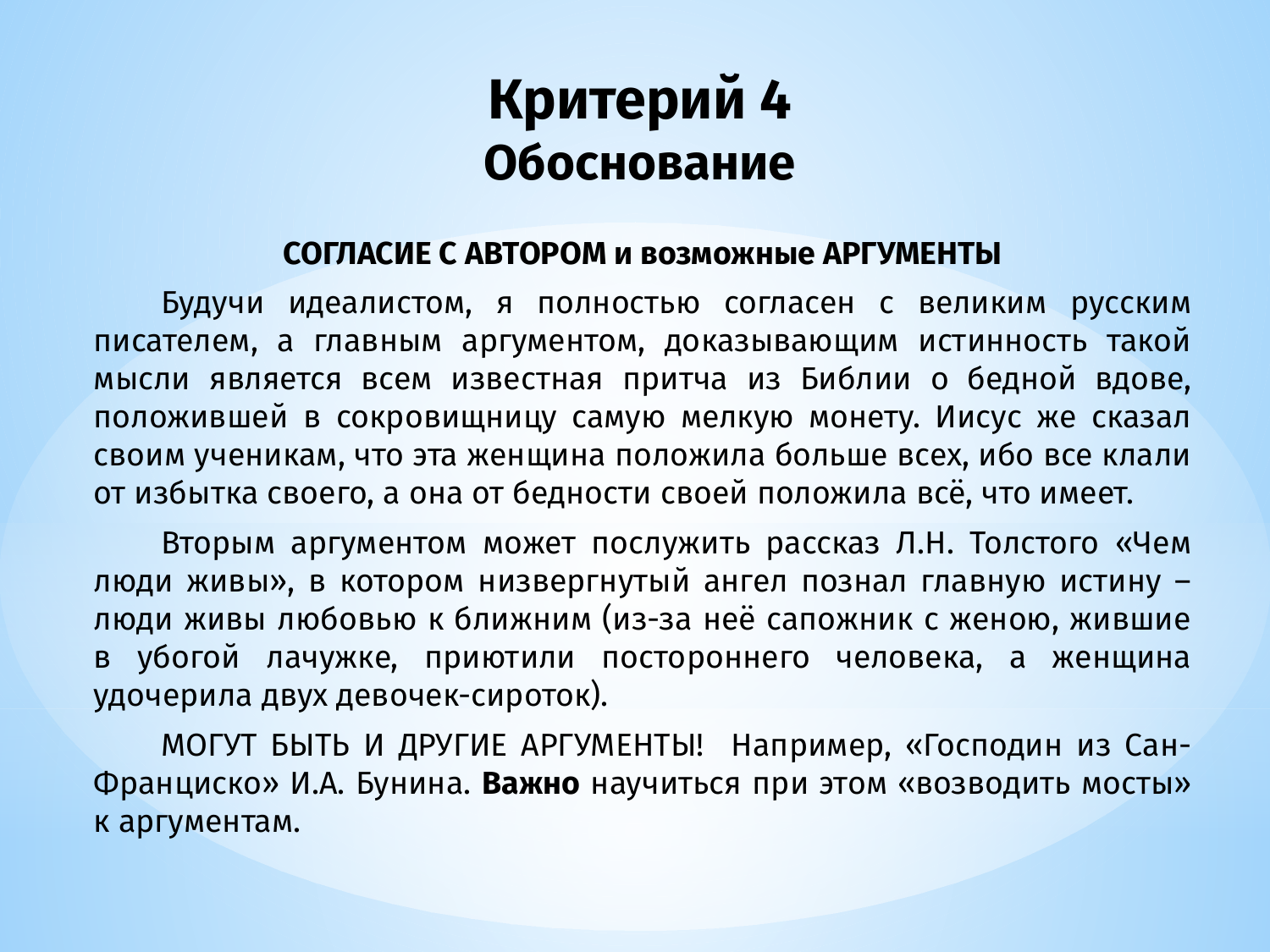

# Критерий 4 Обоснование
СОГЛАСИЕ С АВТОРОМ и возможные АРГУМЕНТЫ
Будучи идеалистом, я полностью согласен с великим русским писателем, а главным аргументом, доказывающим истинность такой мысли является всем известная притча из Библии о бедной вдове, положившей в сокровищницу самую мелкую монету. Иисус же сказал своим ученикам, что эта женщина положила больше всех, ибо все клали от избытка своего, а она от бедности своей положила всё, что имеет.
Вторым аргументом может послужить рассказ Л.Н. Толстого «Чем люди живы», в котором низвергнутый ангел познал главную истину – люди живы любовью к ближним (из-за неё сапожник с женою, жившие в убогой лачужке, приютили постороннего человека, а женщина удочерила двух девочек-сироток).
МОГУТ БЫТЬ И ДРУГИЕ АРГУМЕНТЫ!  Например, «Господин из Сан-Франциско» И.А. Бунина. Важно научиться при этом «возводить мосты» к аргументам.